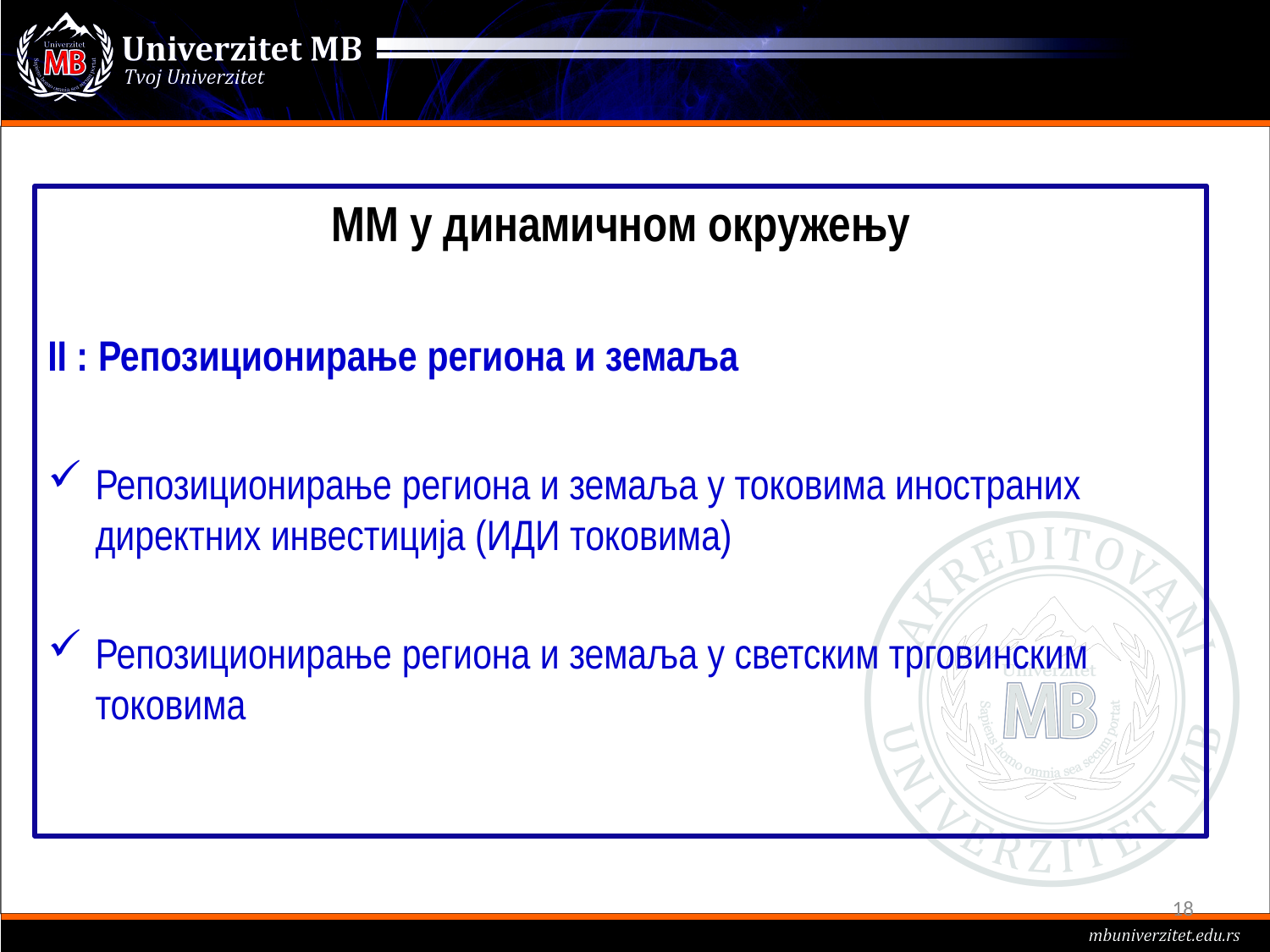

ММ у динамичном окружењу

II : Репозиционирање региона и земаља

Репозиционирање региона и земаља у токовима иностраних директних инвестиција (ИДИ токовима)

Репозиционирање региона и земаља у светским трговинским токовима

18